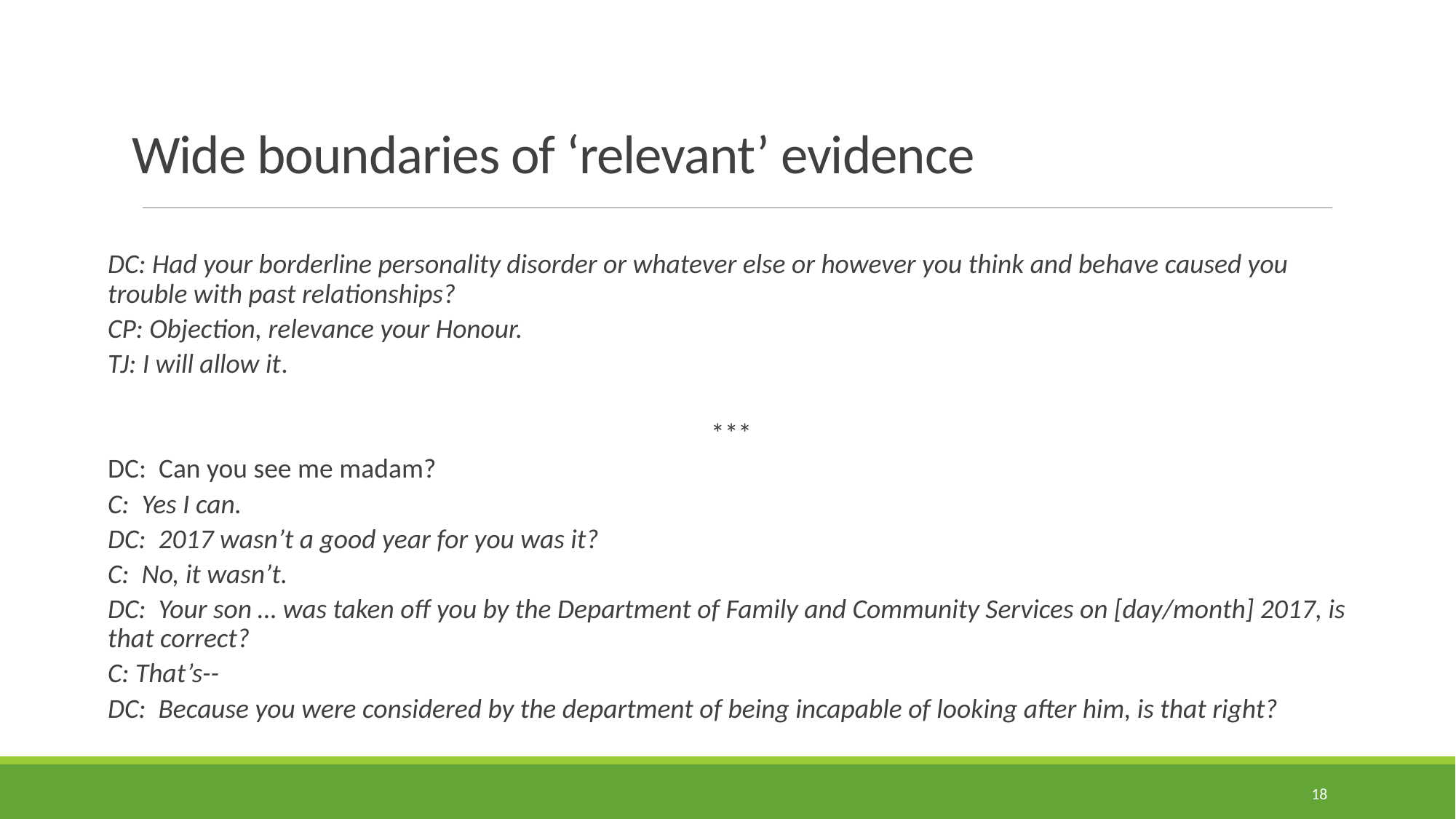

# Wide boundaries of ‘relevant’ evidence

DC: Had your borderline personality disorder or whatever else or however you think and behave caused you trouble with past relationships?
CP: Objection, relevance your Honour.
TJ: I will allow it.

***
DC:  Can you see me madam?
C:  Yes I can.
DC:  2017 wasn’t a good year for you was it?
C:  No, it wasn’t.
DC:  Your son … was taken off you by the Department of Family and Community Services on [day/month] 2017, is that correct?
C: That’s--
DC:  Because you were considered by the department of being incapable of looking after him, is that right?

18